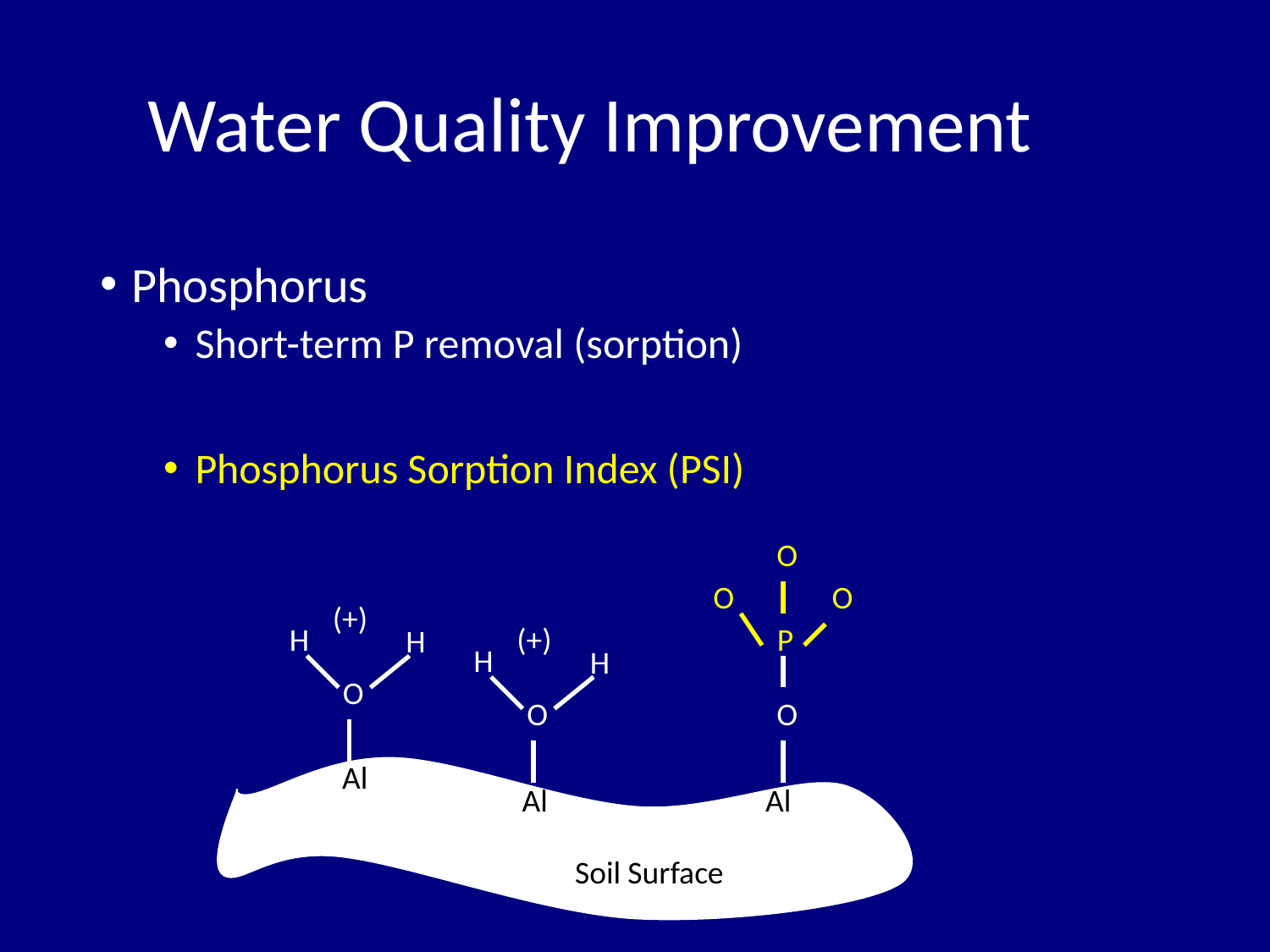

# Water Quality Improvement
Phosphorus
Short-term P removal (sorption)

Phosphorus Sorption Index (PSI)

O
O
O
(+)
H
(+)
P
H
H
H
O
O
O
Al

Al
Al
Soil Surface